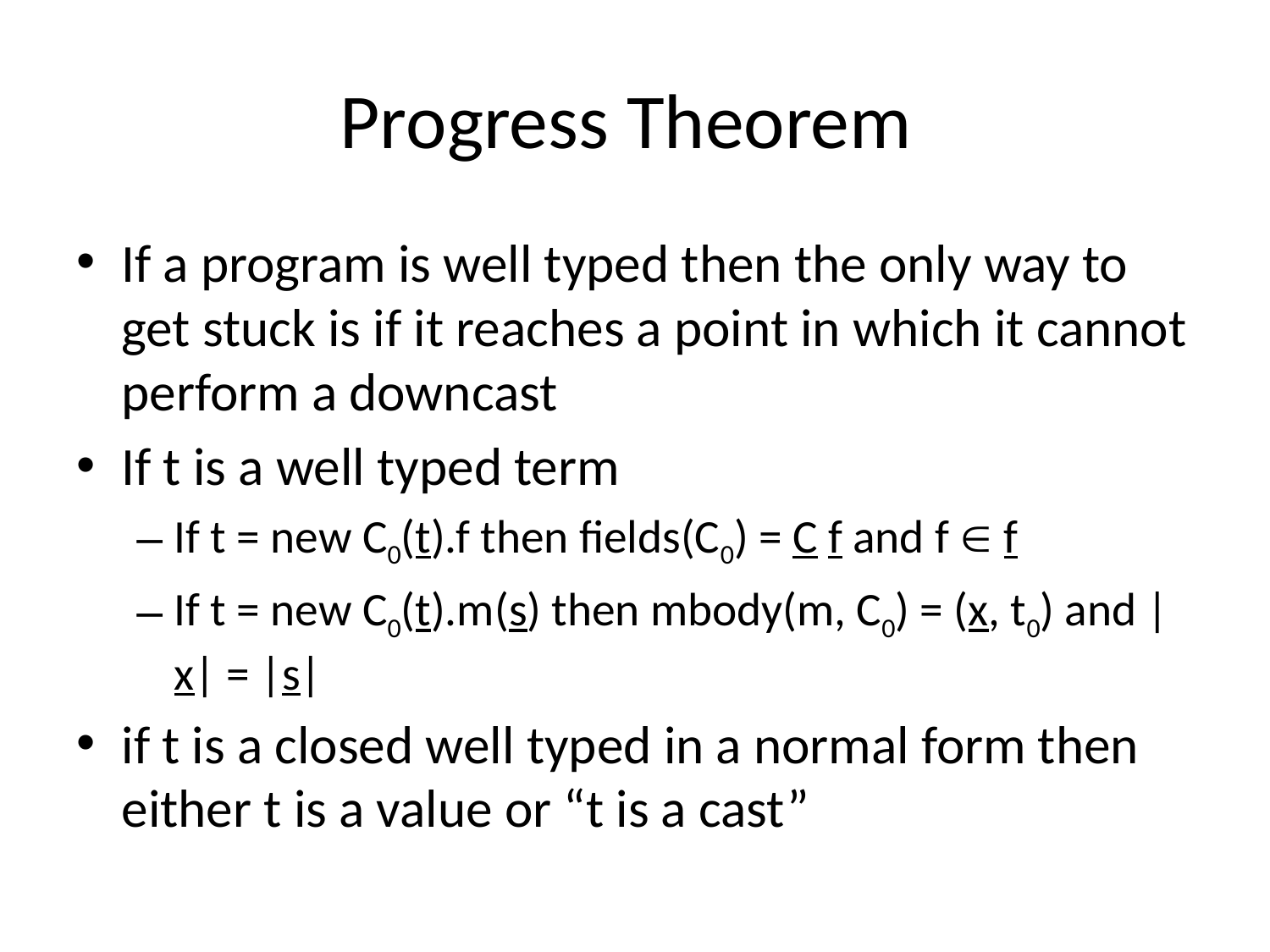

# Progress Theorem
If a program is well typed then the only way to get stuck is if it reaches a point in which it cannot perform a downcast
If t is a well typed term
If t = new C0(t).f then fields(C0) = C f and f ∈ f
If t = new C0(t).m(s) then mbody(m, C0) = (x, t0) and |x| = |s|
if t is a closed well typed in a normal form then either t is a value or “t is a cast”